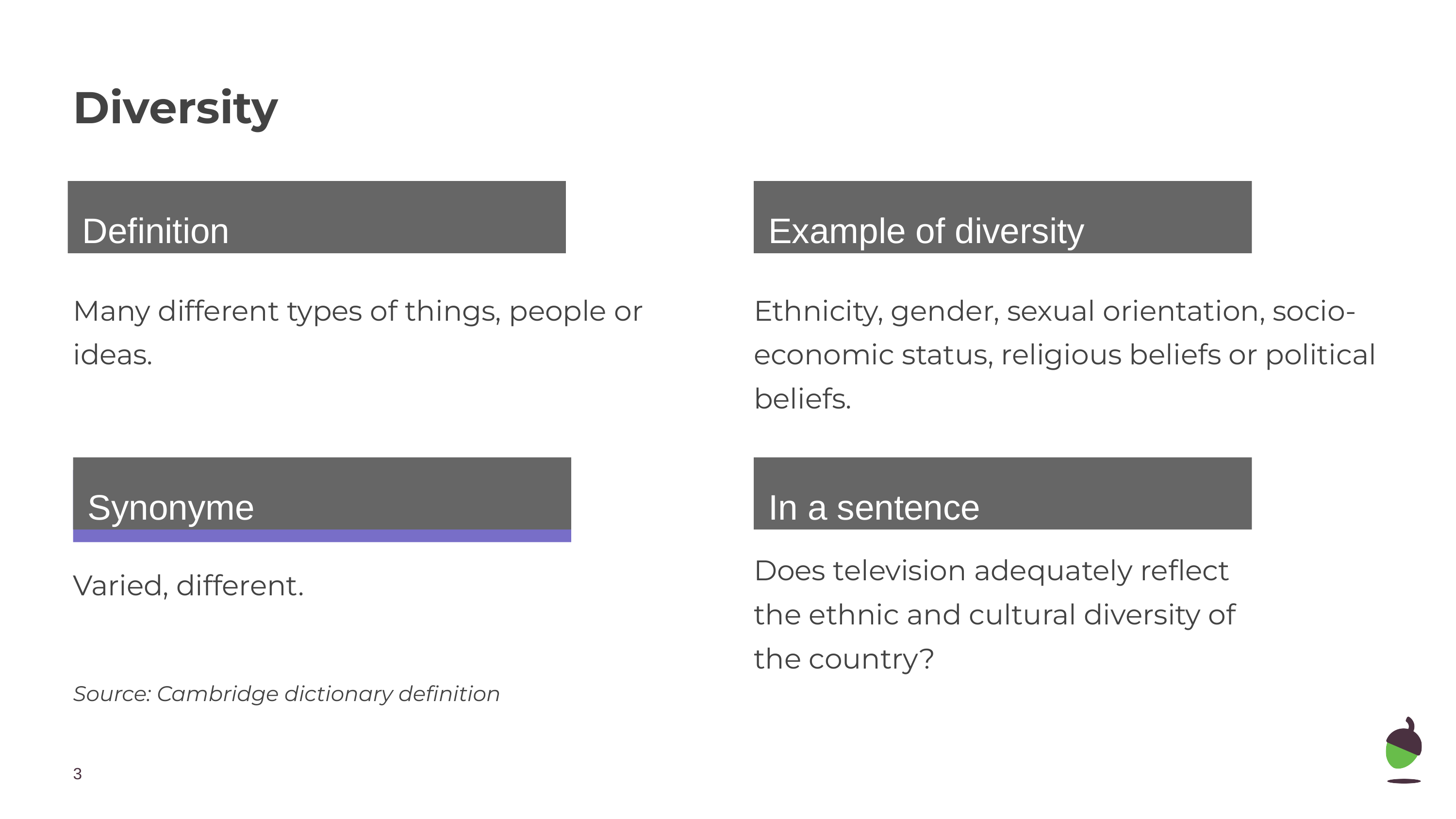

# Diversity
Definition
Example of diversity
Many different types of things, people or ideas.
Ethnicity, gender, sexual orientation, socio-economic status, religious beliefs or political beliefs.
Synonyme
In a sentence
Option 3
Does television adequately reflect the ethnic and cultural diversity of the country?
Varied, different.
Source: Cambridge dictionary definition
3